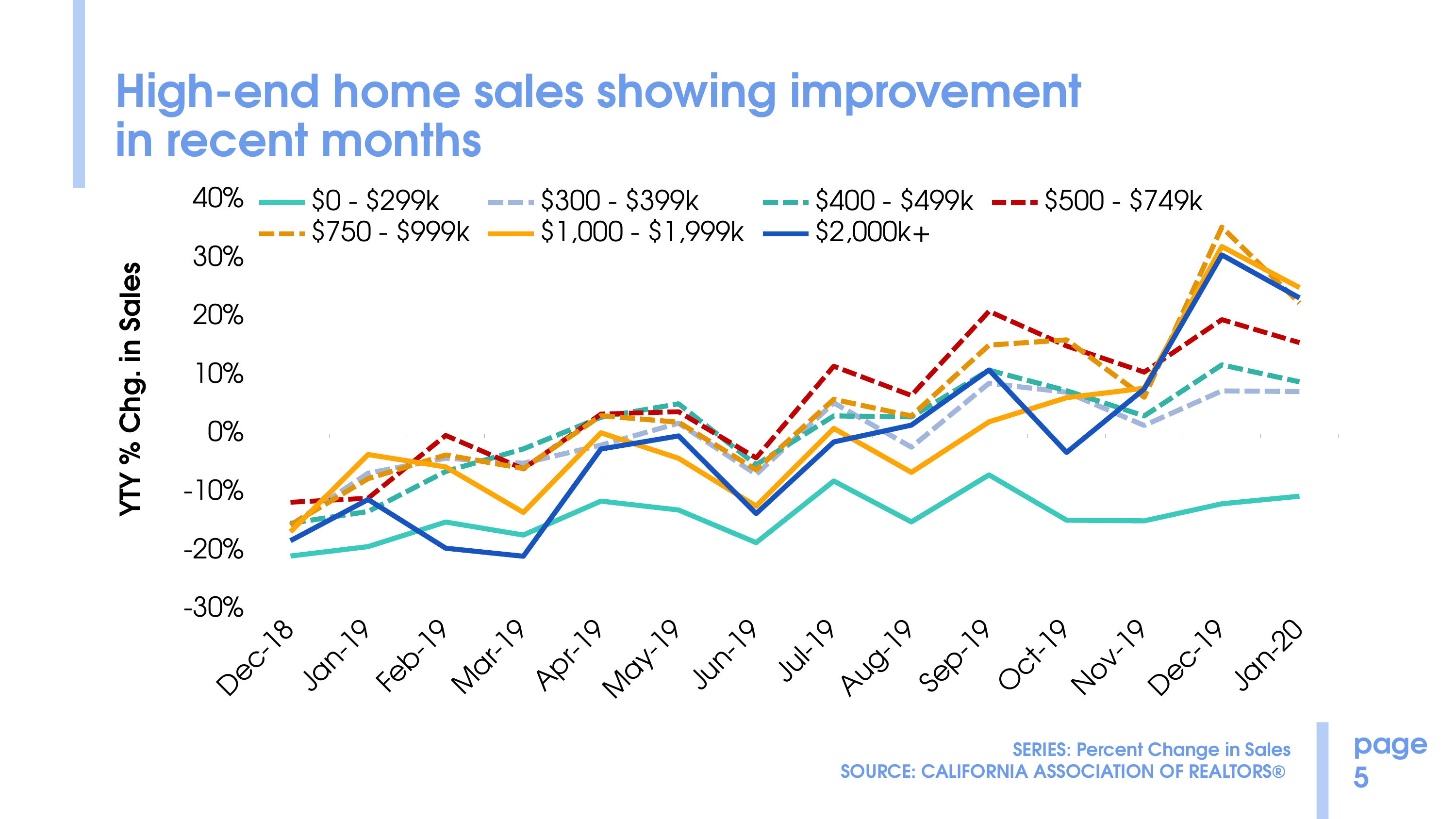

# High-end home sales showing improvement in recent months

### Chart

| Category | $0 - $299k | $300 - $399k | $400 - $499k | $500 - $749k | $750 - $999k | $1,000 - $1,999k | $2,000k+ |
|---|---|---|---|---|---|---|---|
| 43435 | -0.20868 | -0.15606767794632437 | -0.1526976586359009 | -0.11675766484670302 | -0.1557954012200845 | -0.16716417910447756 | -0.18247126436781613 |
| 43466 | -0.1925772125616403 | -0.06714994276993513 | -0.13258717176065438 | -0.10987261146496818 | -0.07638888888888884 | -0.035239361702127714 | -0.11206896551724133 |
| 43497 | -0.15056118258965234 | -0.04150197628458496 | -0.06410815525512426 | -0.0025076623014766986 | -0.03598014888337464 | -0.05646100116414432 | -0.19528619528619529 |
| 43525 | -0.17278940623665096 | -0.05015763829177411 | -0.025657894736842102 | -0.05979421471558921 | -0.05904681568958248 | -0.13411683373660555 | -0.20903361344537819 |
| 43556 | -0.11482526589971787 | -0.01914953534215713 | 0.028543307086614123 | 0.03396155999253603 | 0.031125299281723917 | 0.0019455252918287869 | -0.025793650793650813 |
| 43586 | -0.12997562956945574 | 0.018400204446715973 | 0.05151953690303901 | 0.03795811518324599 | 0.0200138026224983 | -0.041712104689203944 | -0.0034129692832765013 |
| 43617 | -0.18577887381833125 | -0.06911177644710575 | -0.052646720368239364 | -0.04103535353535348 | -0.06134564643799467 | -0.12333864965443908 | -0.13608957795004306 |
| 43647 | -0.08048727430933222 | 0.05318011758417951 | 0.030773827308037127 | 0.1157208983370479 | 0.05915492957746471 | 0.009509658246656727 | -0.013655462184873901 |
| 43678 | -0.15034679722562216 | -0.02263779527559051 | 0.029214139643587433 | 0.06569343065693434 | 0.030681051921780167 | -0.06570657065706575 | 0.01504629629629628 |
| 43709 | -0.06999746386000505 | 0.08655675332910584 | 0.10898592565860699 | 0.20960512273212384 | 0.15176991150442487 | 0.020670826833073308 | 0.10930576070901044 |
| 43739 | -0.14748358862144417 | 0.07126760563380286 | 0.07387862796833766 | 0.15028462998102476 | 0.1607892527287993 | 0.061987887424296506 | -0.0316973415132924 |
| 43770 | -0.1485627066904096 | 0.014469959106637287 | 0.030763528539659024 | 0.10558331522919828 | 0.06281522237505732 | 0.07817725752508364 | 0.07681564245810057 |
| 43800 | -0.11935991605456453 | 0.0735647988999657 | 0.1180000000000001 | 0.1953422053231939 | 0.35336672231496946 | 0.3202046035805626 | 0.30594405594405605 |
| 43831 | -0.10645669291338578 | 0.07246376811594213 | 0.08898721730580128 | 0.15603678433699208 | 0.2235855487389229 | 0.25 | 0.23244552058111378 |
page
5
SERIES: Percent Change in Sales
SOURCE: CALIFORNIA ASSOCIATION OF REALTORS®